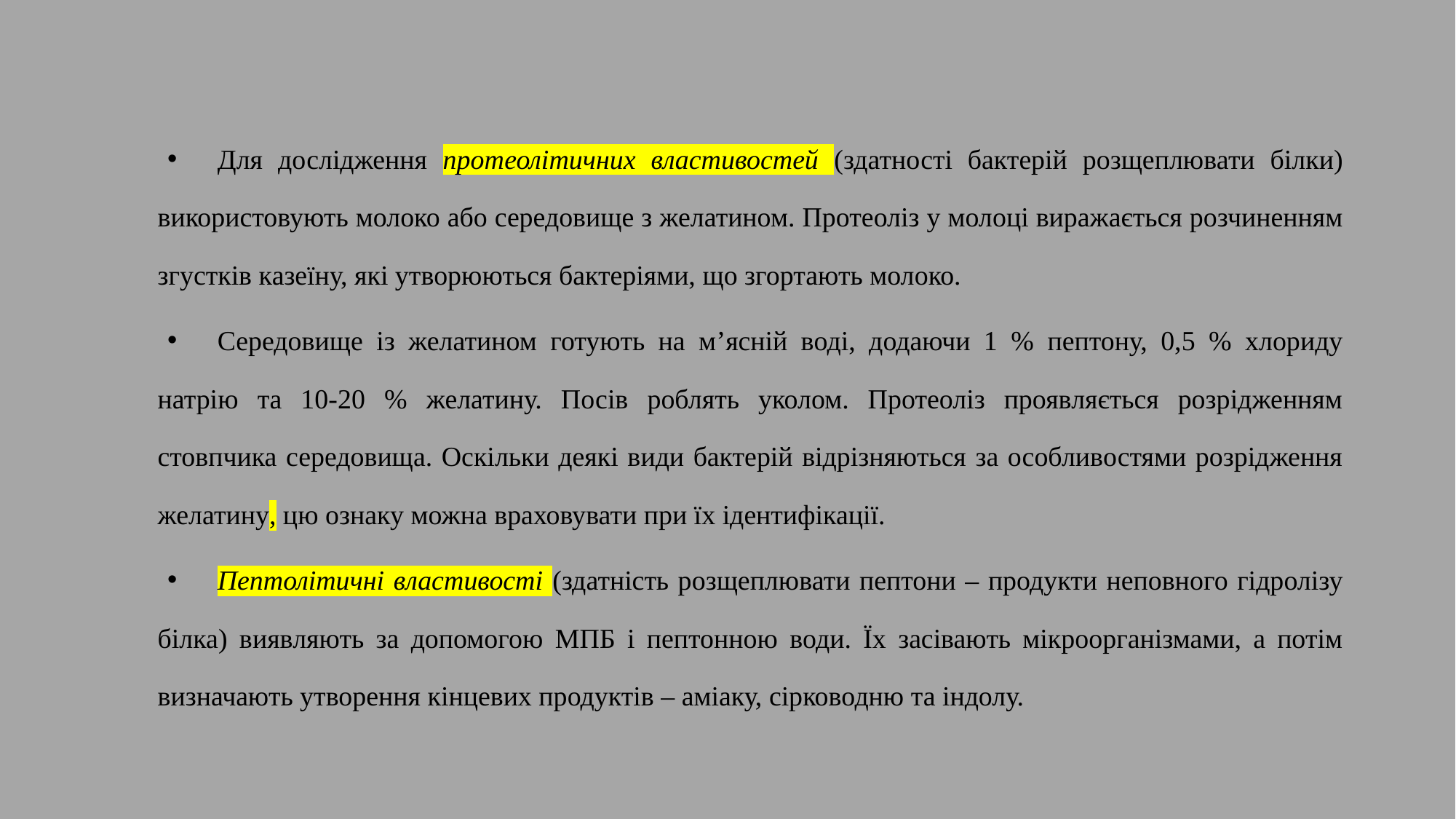

Для дослідження протеолітичних властивостей (здатності бактерій розщеплювати білки) використовують молоко або середовище з желатином. Протеоліз у молоці виражається розчиненням згустків казеїну, які утворюються бактеріями, що згортають молоко.
Середовище із желатином готують на м’ясній воді, додаючи 1 % пептону, 0,5 % хлориду натрію та 10-20 % желатину. Посів роблять уколом. Протеоліз проявляється розрідженням стовпчика середовища. Оскільки деякі види бактерій відрізняються за особливостями розрідження желатину, цю ознаку можна враховувати при їх ідентифікації.
Пептолітичні властивості (здатність розщеплювати пептони – продукти неповного гідролізу білка) виявляють за допомогою МПБ і пептонною води. Їх засівають мікроорганізмами, а потім визначають утворення кінцевих продуктів – аміаку, сірководню та індолу.